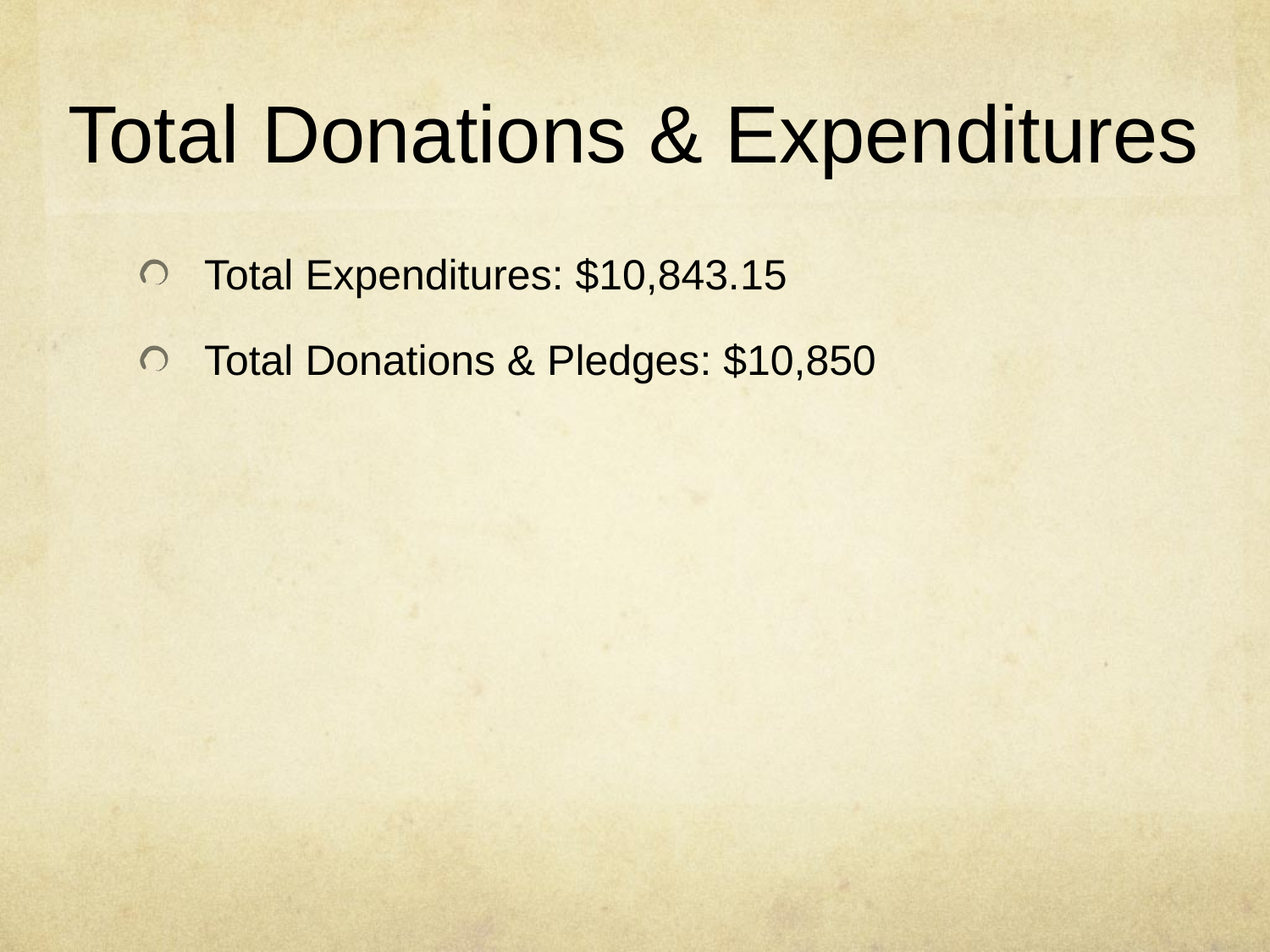

# Total Donations & Expenditures
Total Expenditures: $10,843.15
Total Donations & Pledges: $10,850